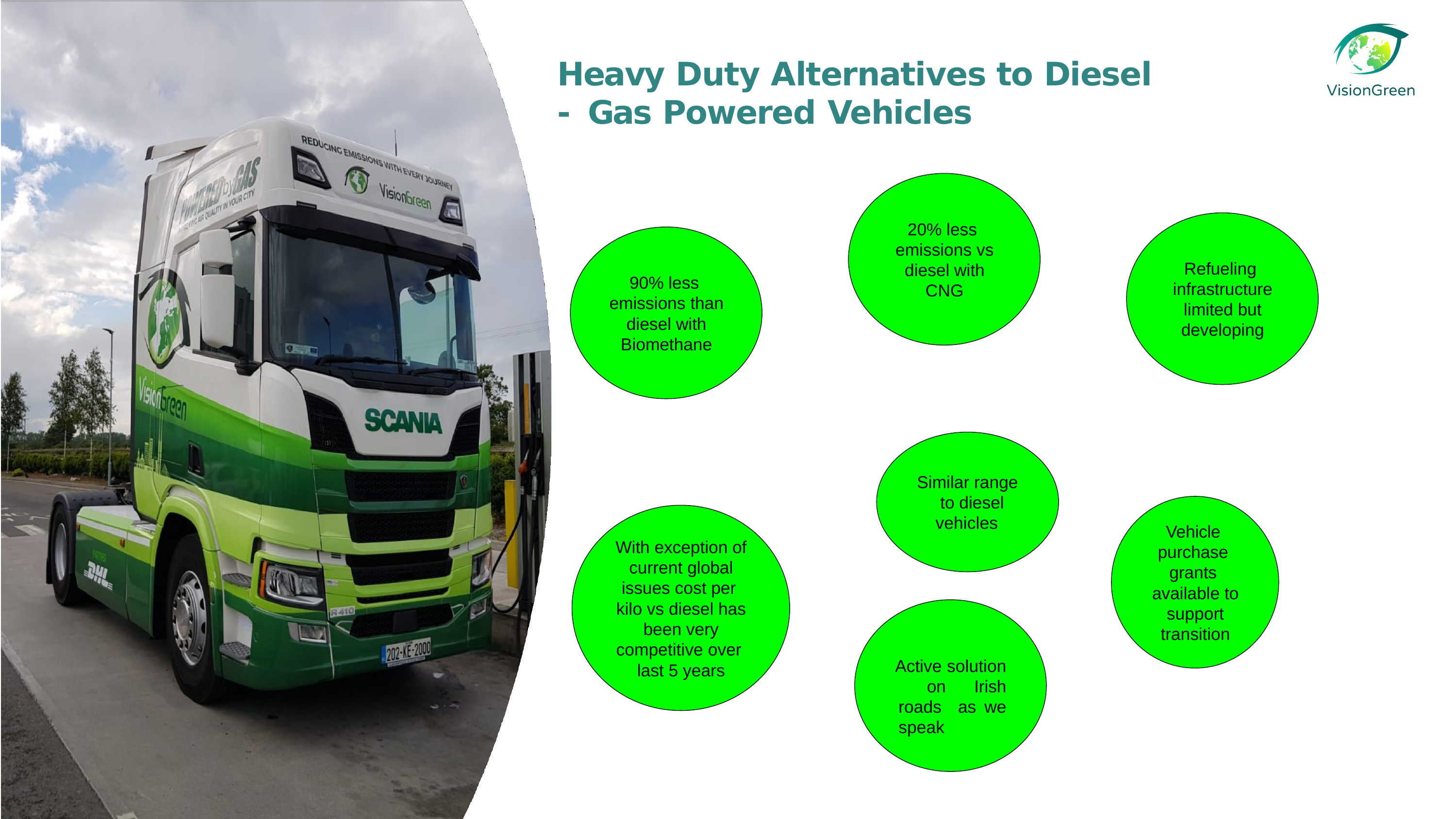

# Heavy Duty Alternatives to Diesel -  Gas Powered Vehicles

20% less  emissions vs  diesel with  CNG

Refueling  infrastructure  limited but  developing
90% less  emissions than  diesel with  Biomethane

Similar range  to diesel  vehicles

Vehicle  purchase  grants  available to  support  transition
With exception of  current global  issues cost per  kilo vs diesel has  been very  competitive over  last 5 years

Active solution  on Irish roads  as we speak